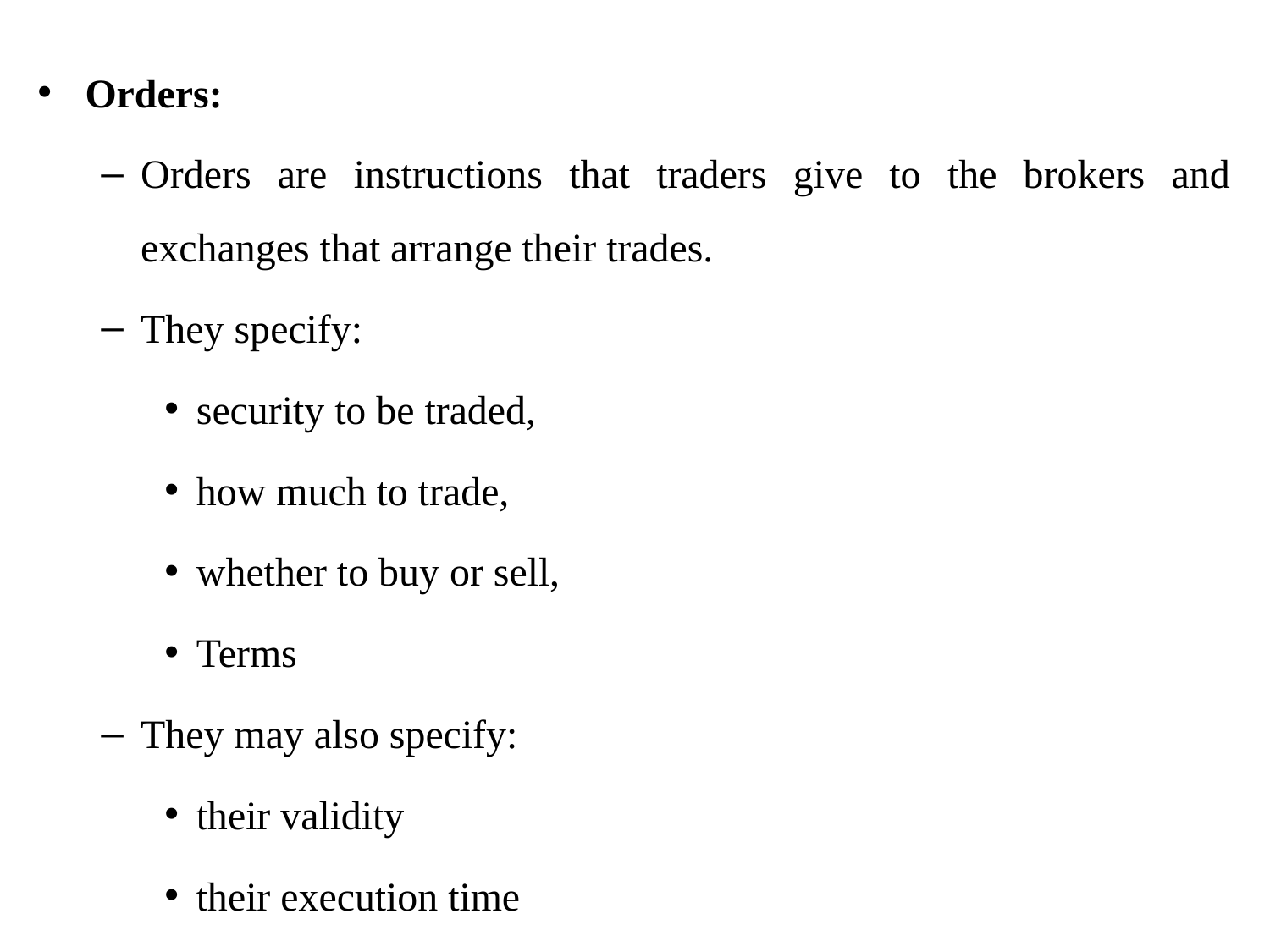

Orders:
Orders are instructions that traders give to the brokers and exchanges that arrange their trades.
They specify:
security to be traded,
how much to trade,
whether to buy or sell,
Terms
They may also specify:
their validity
their execution time